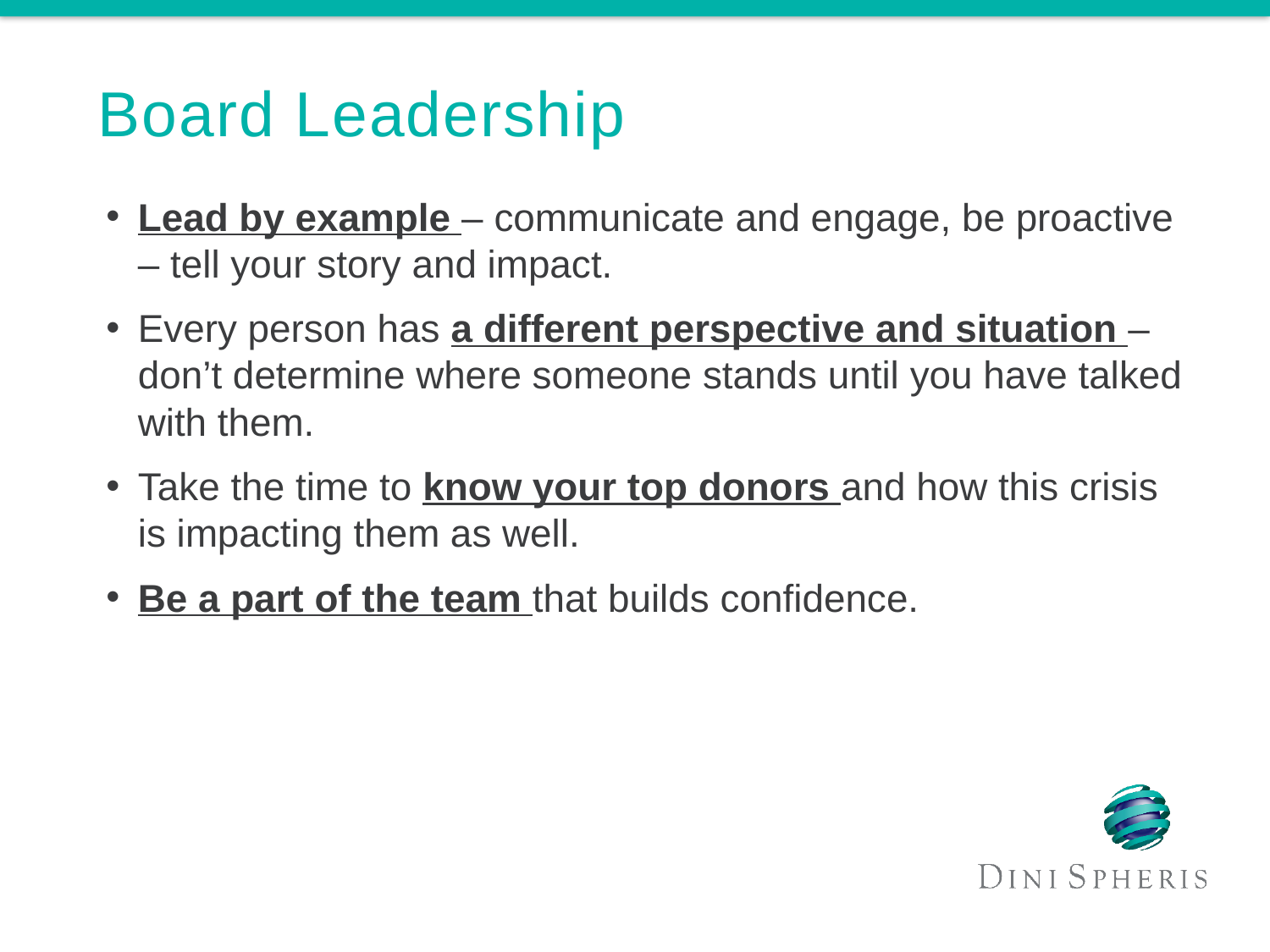

# Board Leadership
Lead by example – communicate and engage, be proactive – tell your story and impact.
Every person has a different perspective and situation – don’t determine where someone stands until you have talked with them.
Take the time to know your top donors and how this crisis is impacting them as well.
Be a part of the team that builds confidence.